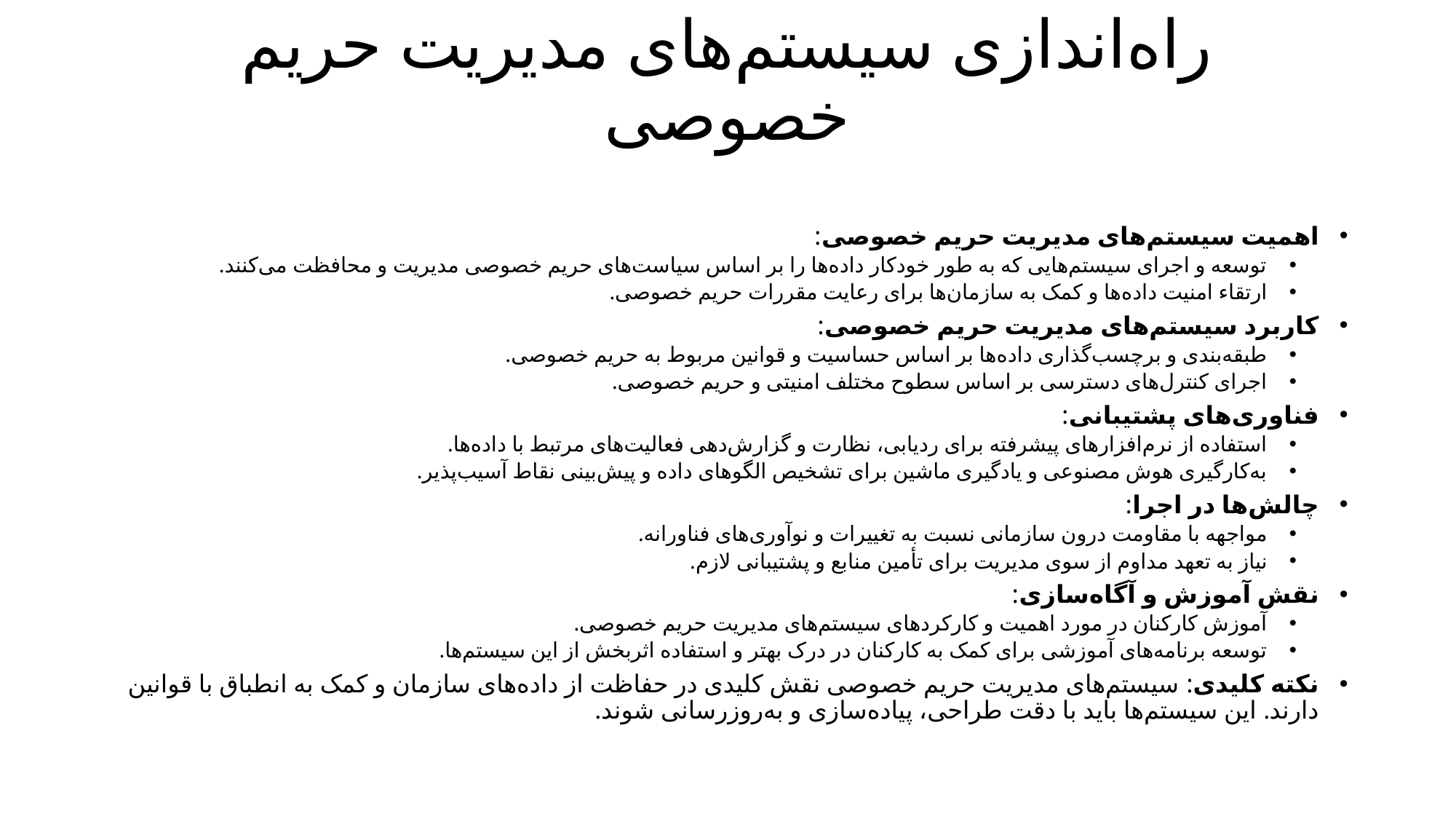

# راه‌اندازی سیستم‌های مدیریت حریم خصوصی
اهمیت سیستم‌های مدیریت حریم خصوصی:
توسعه و اجرای سیستم‌هایی که به طور خودکار داده‌ها را بر اساس سیاست‌های حریم خصوصی مدیریت و محافظت می‌کنند.
ارتقاء امنیت داده‌ها و کمک به سازمان‌ها برای رعایت مقررات حریم خصوصی.
کاربرد سیستم‌های مدیریت حریم خصوصی:
طبقه‌بندی و برچسب‌گذاری داده‌ها بر اساس حساسیت و قوانین مربوط به حریم خصوصی.
اجرای کنترل‌های دسترسی بر اساس سطوح مختلف امنیتی و حریم خصوصی.
فناوری‌های پشتیبانی:
استفاده از نرم‌افزارهای پیشرفته برای ردیابی، نظارت و گزارش‌دهی فعالیت‌های مرتبط با داده‌ها.
به‌کارگیری هوش مصنوعی و یادگیری ماشین برای تشخیص الگوهای داده و پیش‌بینی نقاط آسیب‌پذیر.
چالش‌ها در اجرا:
مواجهه با مقاومت درون سازمانی نسبت به تغییرات و نوآوری‌های فناورانه.
نیاز به تعهد مداوم از سوی مدیریت برای تأمین منابع و پشتیبانی لازم.
نقش آموزش و آگاه‌سازی:
آموزش کارکنان در مورد اهمیت و کارکردهای سیستم‌های مدیریت حریم خصوصی.
توسعه برنامه‌های آموزشی برای کمک به کارکنان در درک بهتر و استفاده اثربخش از این سیستم‌ها.
نکته کلیدی: سیستم‌های مدیریت حریم خصوصی نقش کلیدی در حفاظت از داده‌های سازمان و کمک به انطباق با قوانین دارند. این سیستم‌ها باید با دقت طراحی، پیاده‌سازی و به‌روزرسانی شوند.